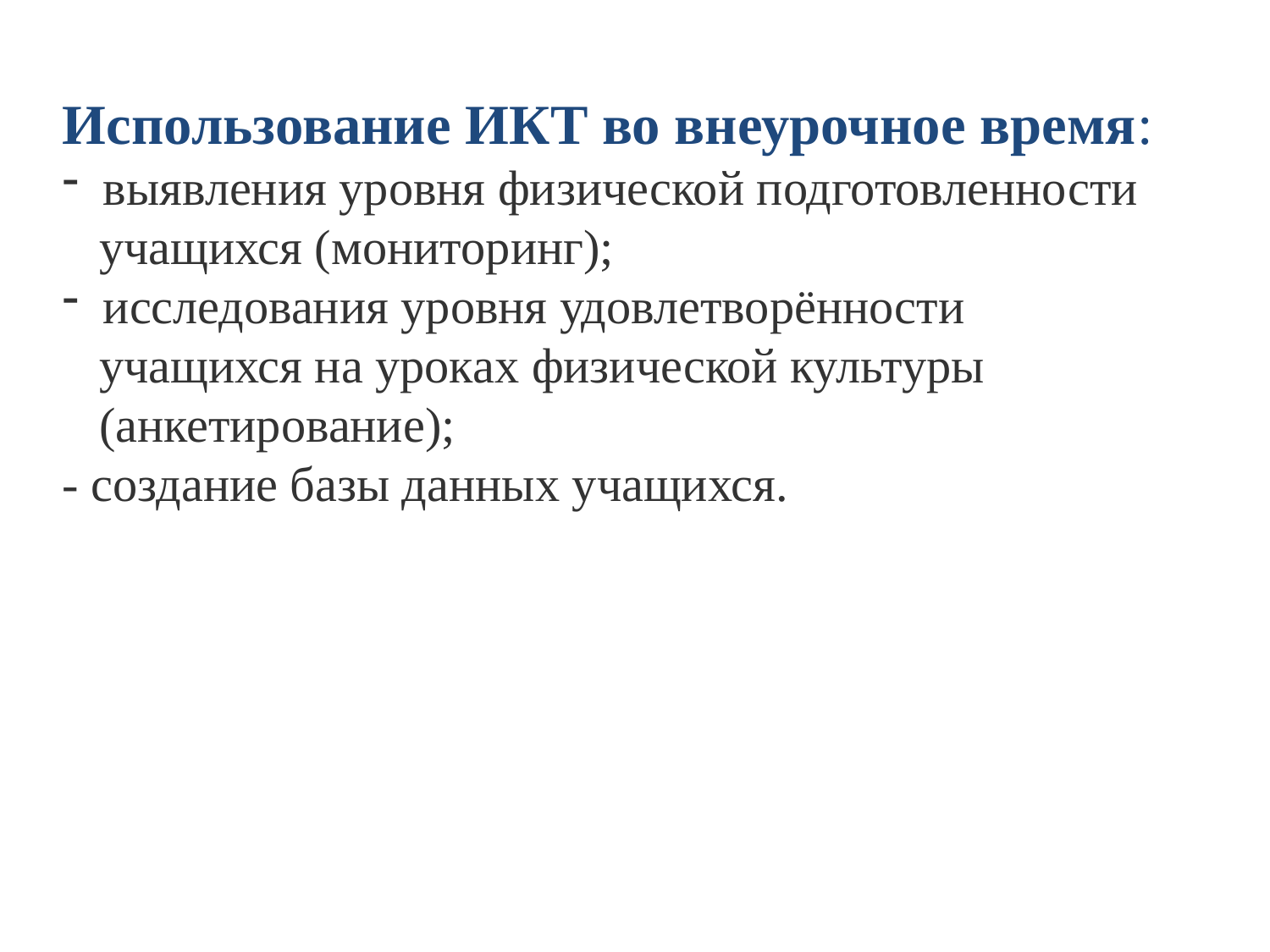

Использование ИКТ во внеурочное время:
  выявления уровня физической подготовленности
   учащихся (мониторинг);
  исследования уровня удовлетворённости
   учащихся на уроках физической культуры
   (анкетирование);
- создание базы данных учащихся.